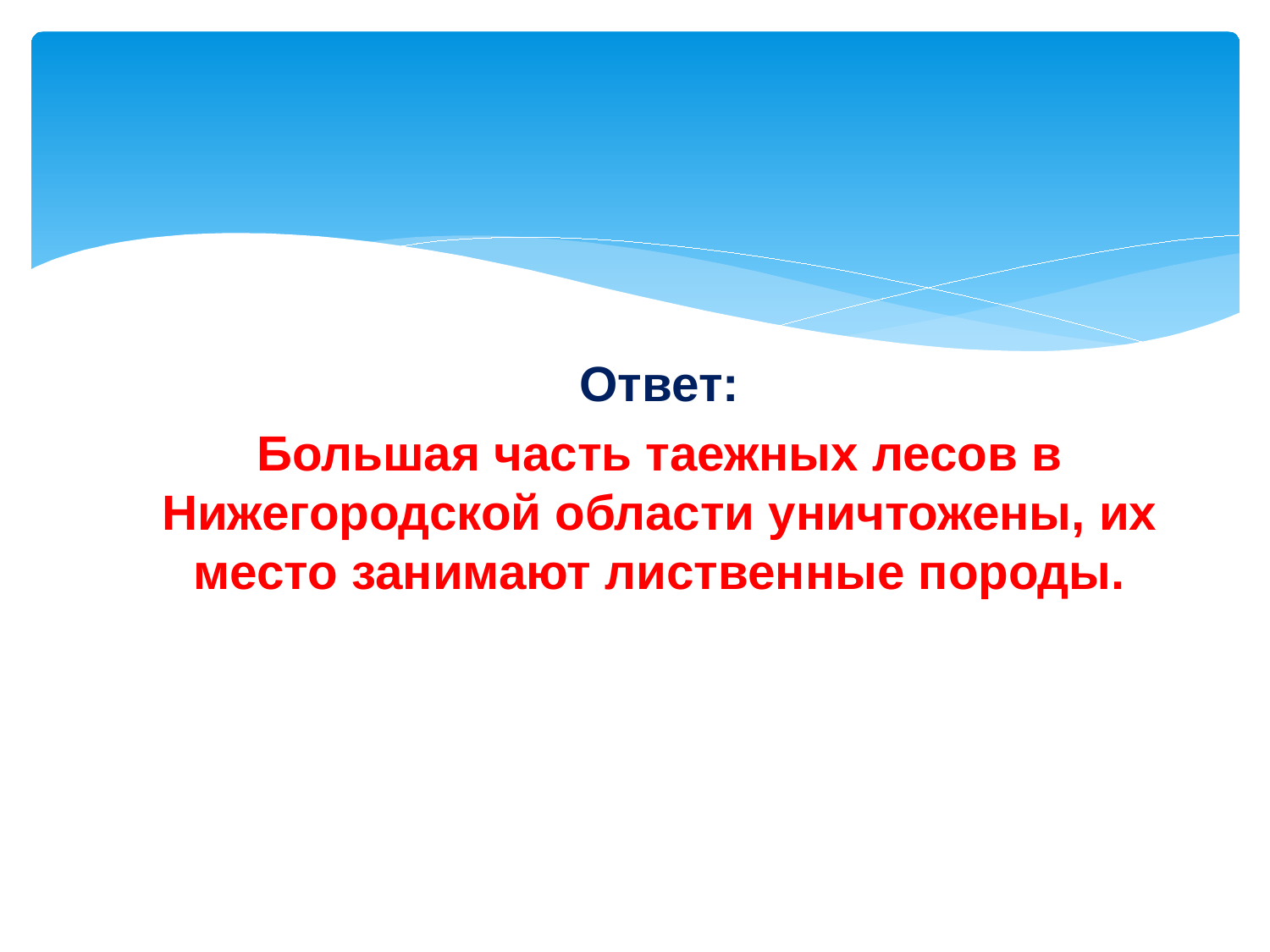

#
Ответ:
Большая часть таежных лесов в Нижегородской области уничтожены, их место занимают лиственные породы.